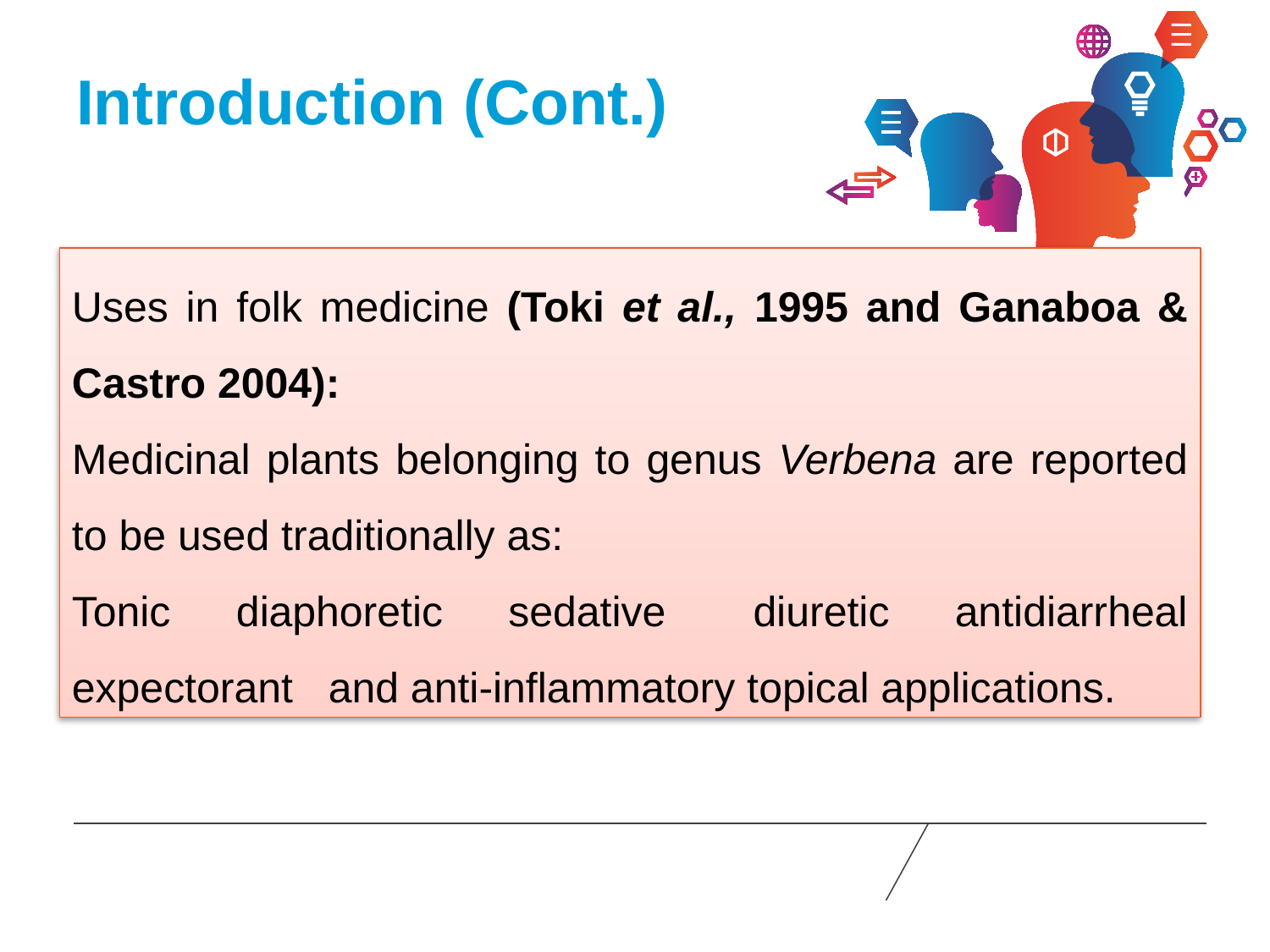

# Introduction (Cont.)
Uses in folk medicine (Toki et al., 1995 and Ganaboa & Castro 2004):
Medicinal plants belonging to genus Verbena are reported to be used traditionally as:
Tonic   diaphoretic   sedative    diuretic   antidiarrheal expectorant   and anti-inflammatory topical applications.